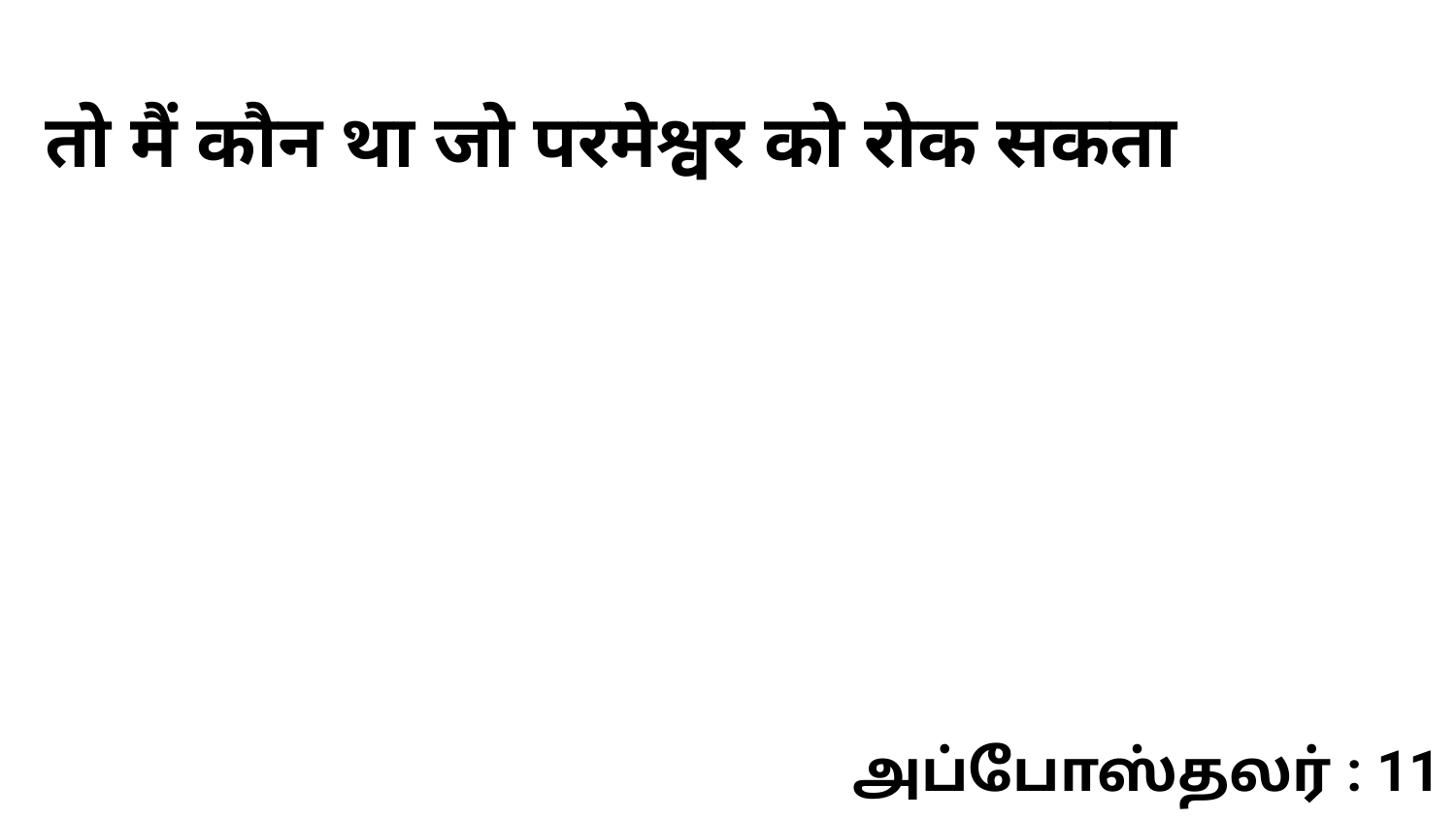

तो मैं कौन था जो परमेश्वर को रोक सकता
அப்போஸ்தலர் : 11